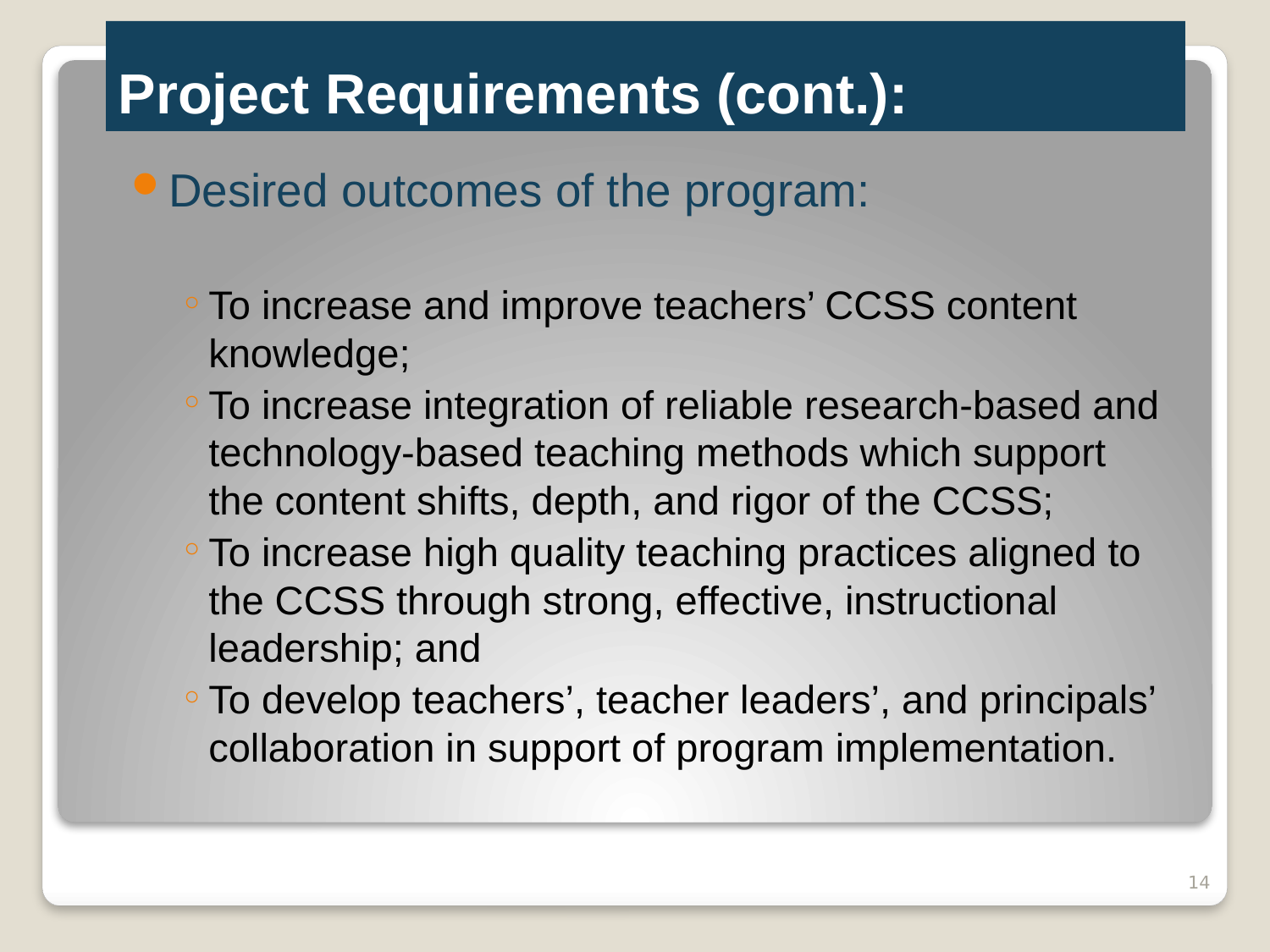

# Project Requirements (cont.):
Desired outcomes of the program:

To increase and improve teachers’ CCSS content knowledge;
To increase integration of reliable research-based and technology-based teaching methods which support the content shifts, depth, and rigor of the CCSS;
To increase high quality teaching practices aligned to the CCSS through strong, effective, instructional leadership; and
To develop teachers’, teacher leaders’, and principals’ collaboration in support of program implementation.

14